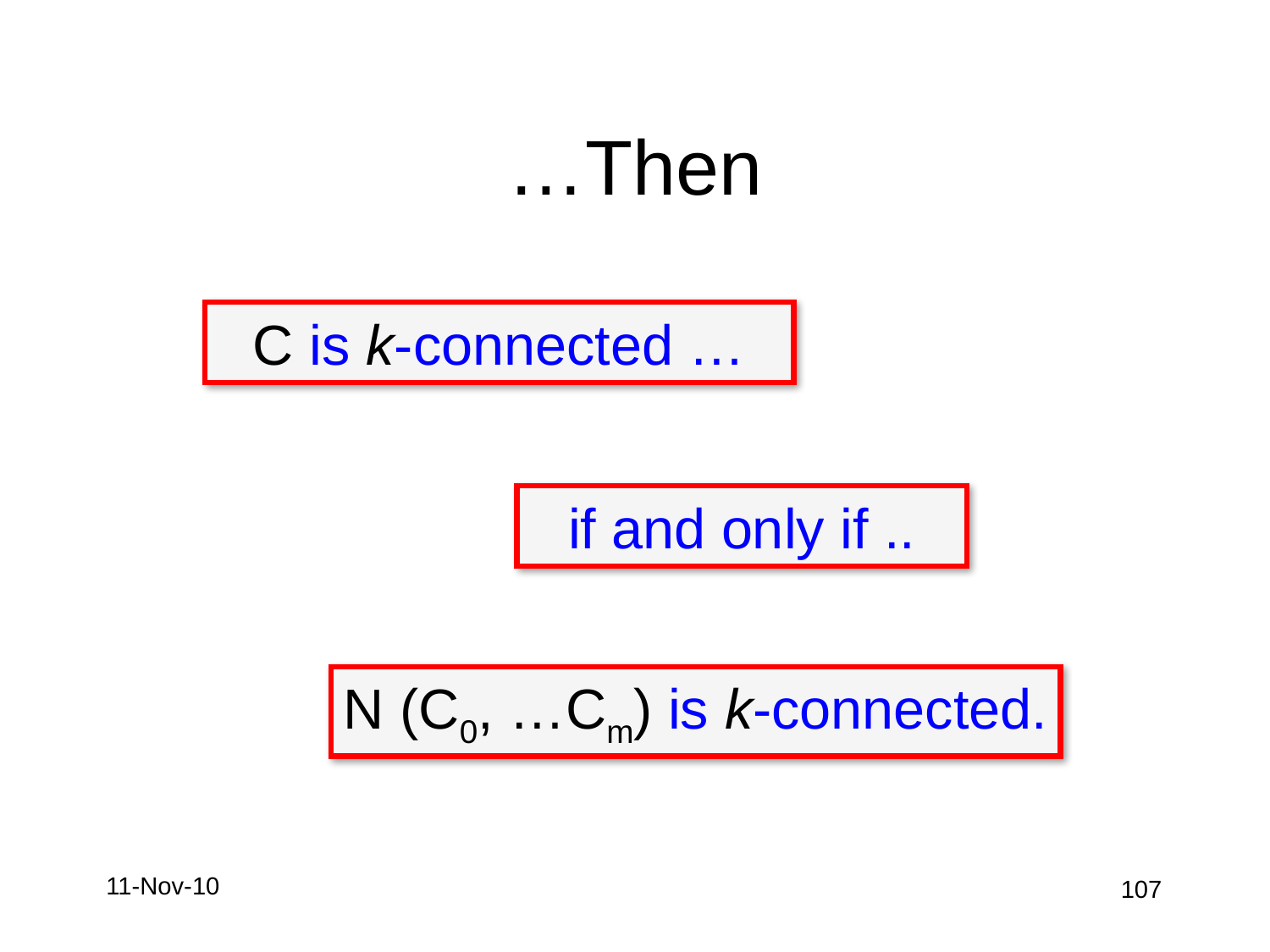

# …Then
C is k-connected …
if and only if ..
N (C0, …Cm) is k-connected.
11-Nov-10
107